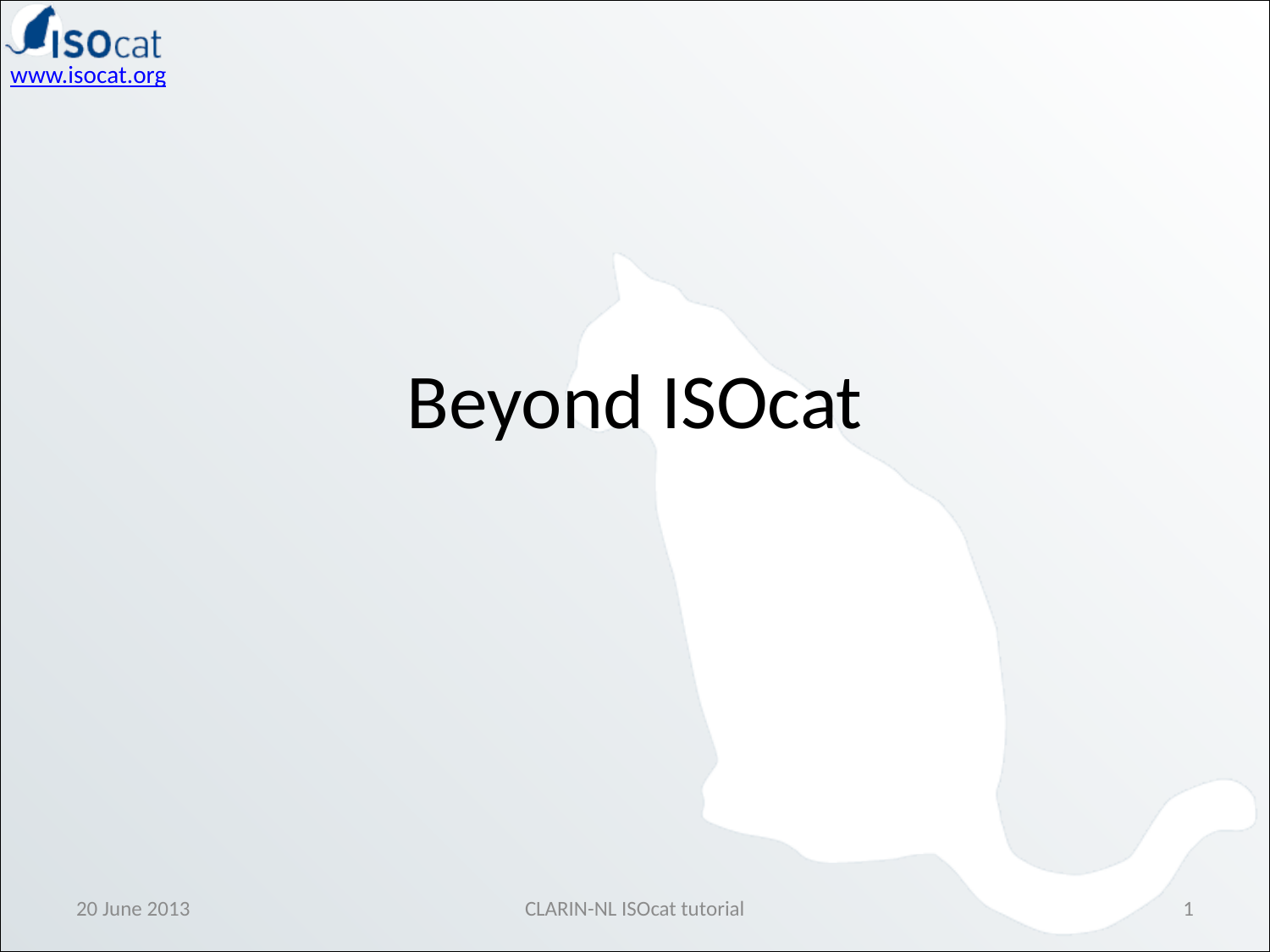

# Beyond ISOcat
20 June 2013
CLARIN-NL ISOcat tutorial
1